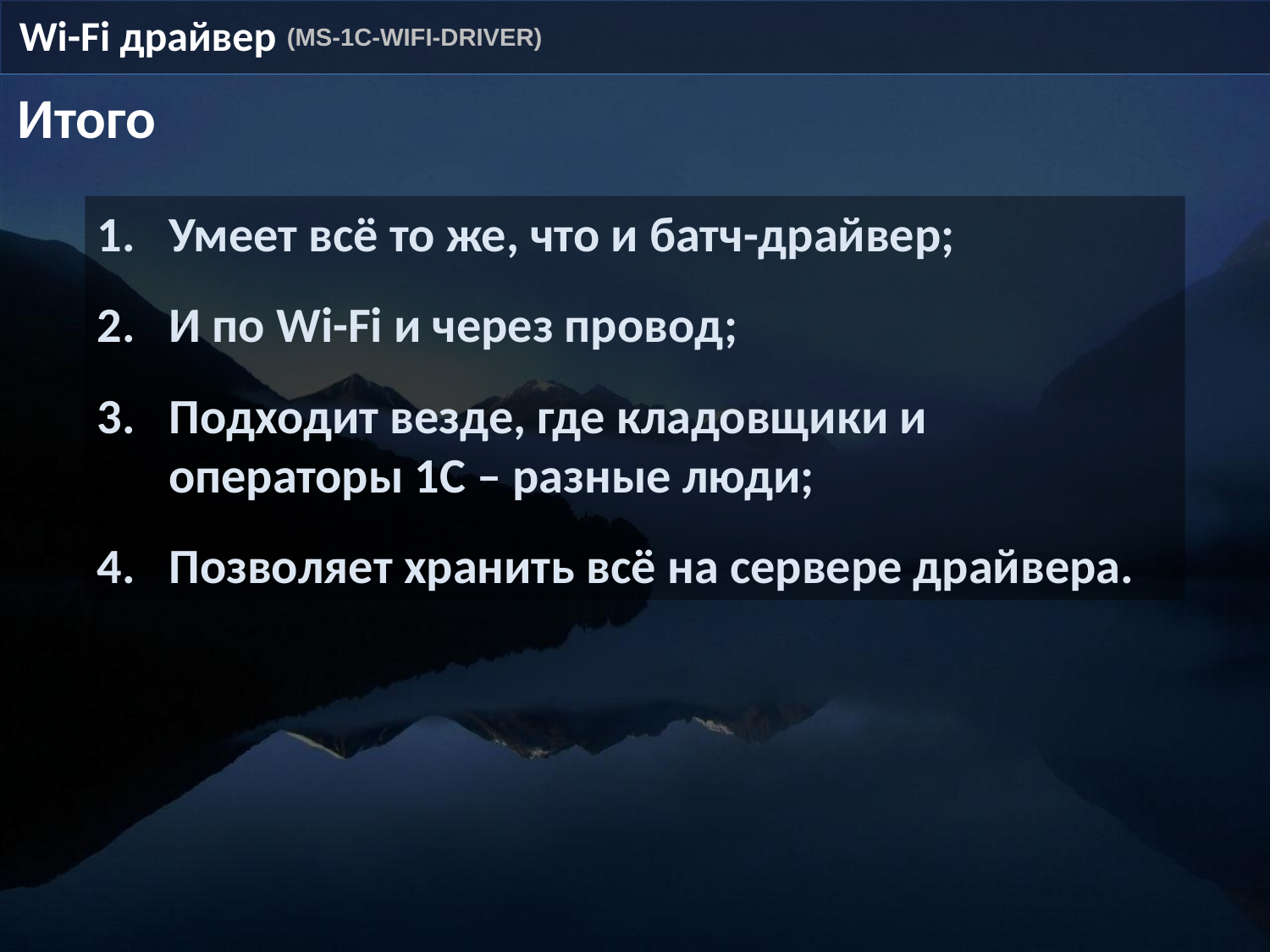

Wi-Fi драйвер
(MS-1C-WIFI-DRIVER)
Итого
Умеет всё то же, что и батч-драйвер;
И по Wi-Fi и через провод;
Подходит везде, где кладовщики и операторы 1С – разные люди;
Позволяет хранить всё на сервере драйвера.